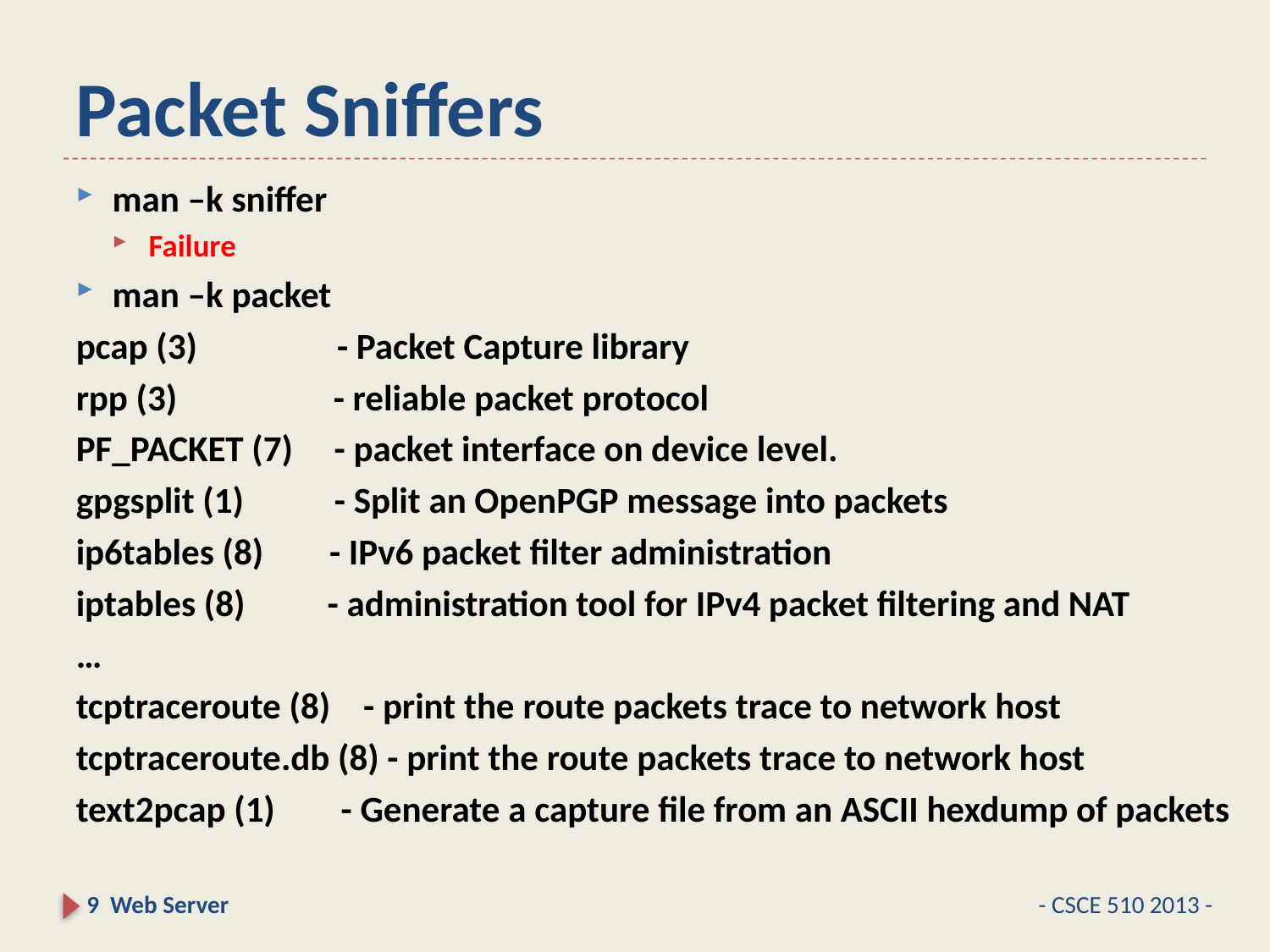

# Packet Sniffers

man –k sniffer
Failure
man –k packet
pcap (3)                 - Packet Capture library
rpp (3)                   - reliable packet protocol
PF_PACKET (7)     - packet interface on device level.
gpgsplit (1)           - Split an OpenPGP message into packets
ip6tables (8)        - IPv6 packet filter administration
iptables (8)          - administration tool for IPv4 packet filtering and NAT
…
tcptraceroute (8)    - print the route packets trace to network host
tcptraceroute.db (8) - print the route packets trace to network host
text2pcap (1)        - Generate a capture file from an ASCII hexdump of packets

9  Web Server
- CSCE 510 2013 -